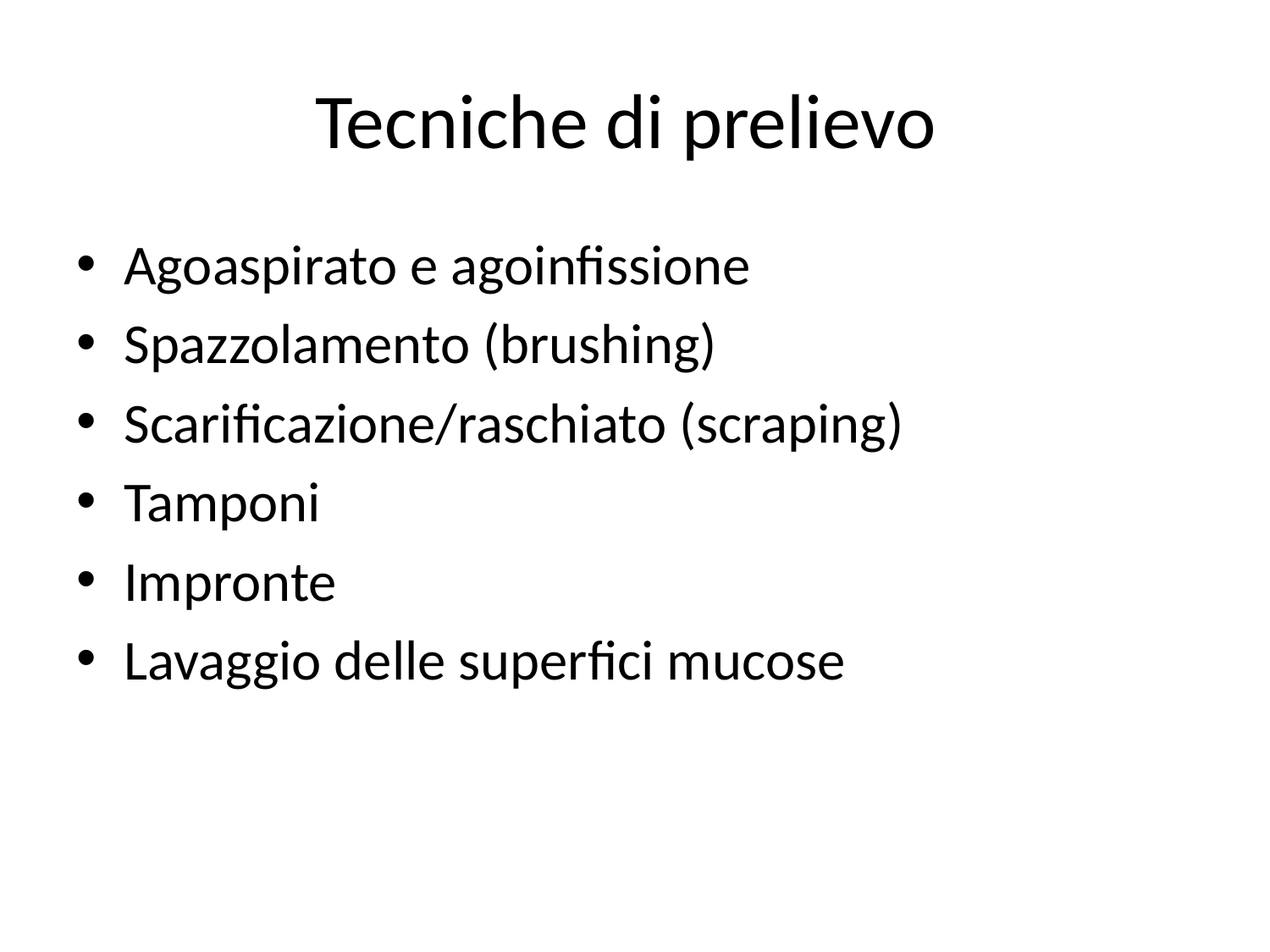

# Tecniche di prelievo
Agoaspirato e agoinfissione
Spazzolamento (brushing)
Scarificazione/raschiato (scraping)
Tamponi
Impronte
Lavaggio delle superfici mucose